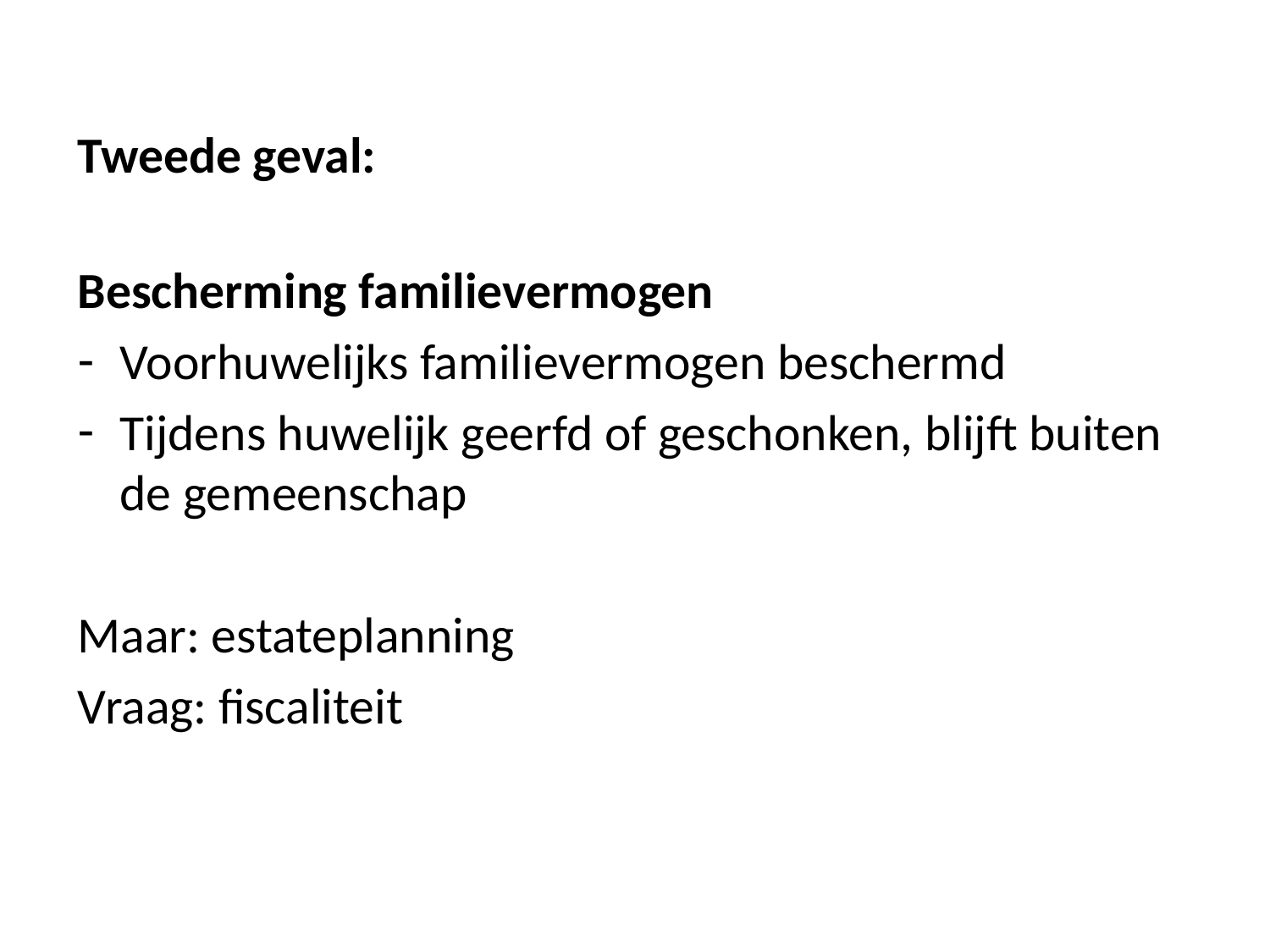

#
Tweede geval:

Bescherming familievermogen
Voorhuwelijks familievermogen beschermd
Tijdens huwelijk geerfd of geschonken, blijft buiten de gemeenschap

Maar: estateplanning
Vraag: fiscaliteit